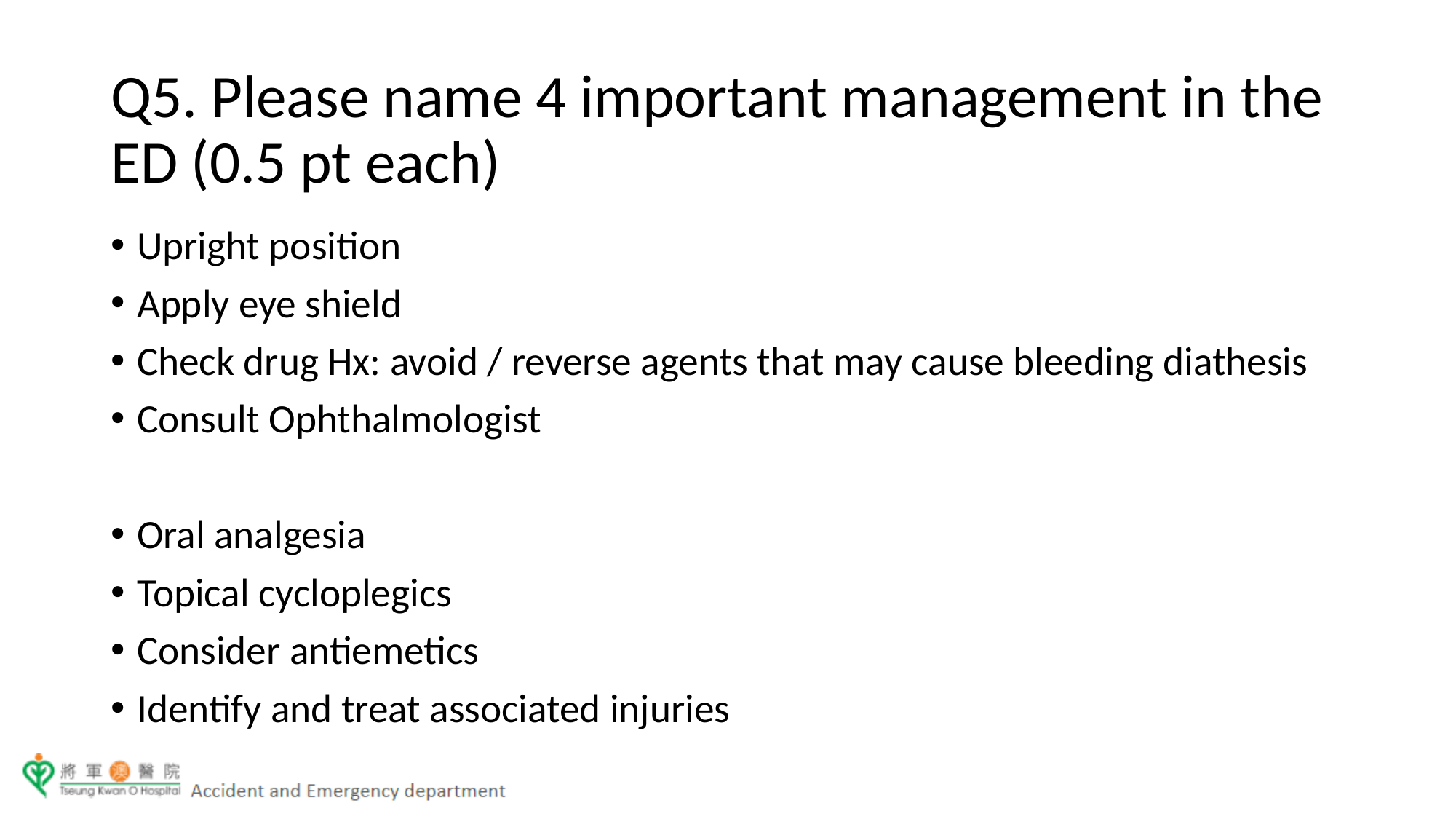

Q5. Please name 4 important management in the ED (0.5 pt each)
Upright position
Apply eye shield
Check drug Hx: avoid / reverse agents that may cause bleeding diathesis
Consult Ophthalmologist

Oral analgesia
Topical cycloplegics
Consider antiemetics
Identify and treat associated injuries